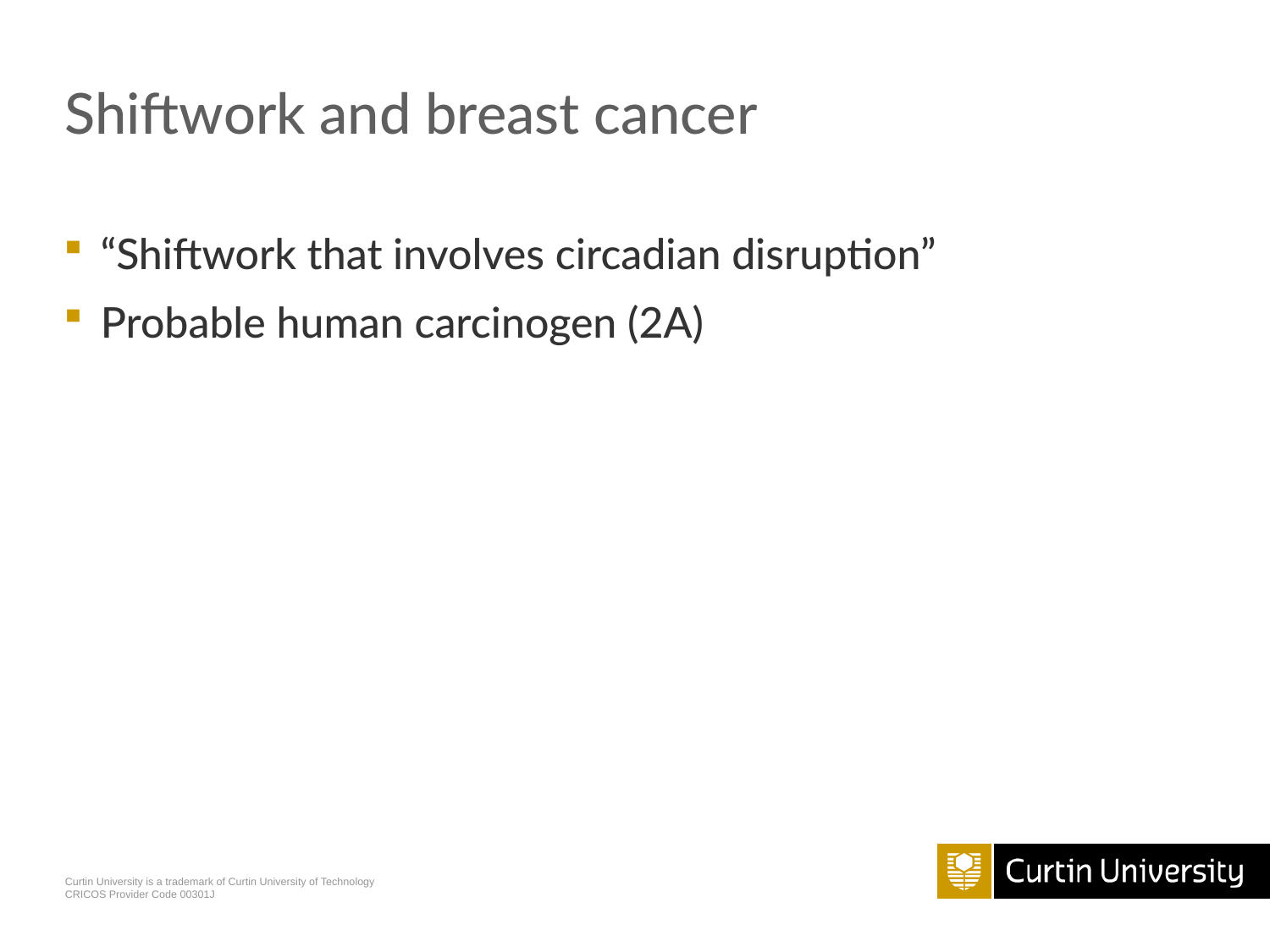

“Shiftwork that involves circadian disruption”
Probable human carcinogen (2A)
# Shiftwork and breast cancer